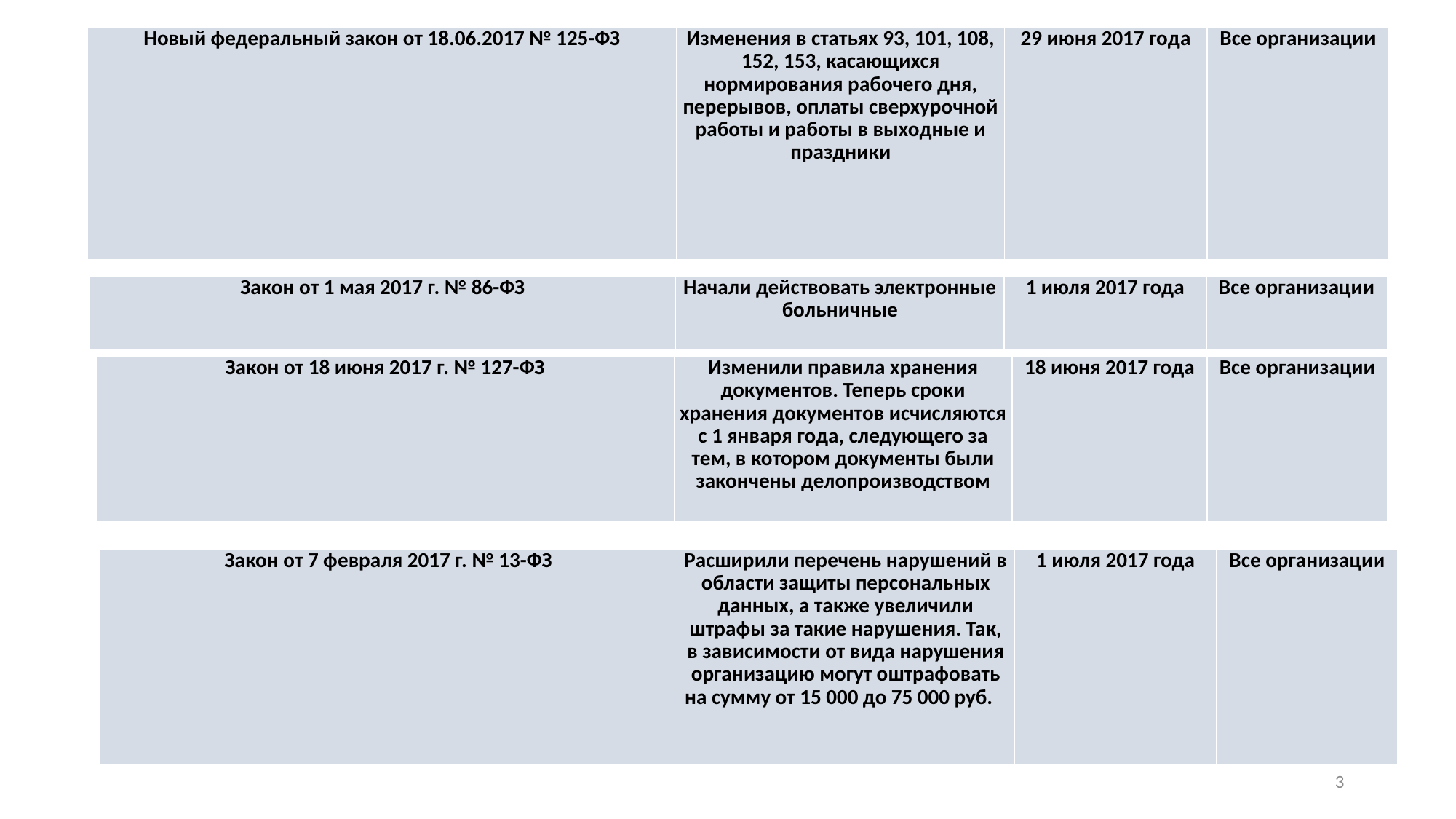

| Новый федеральный закон от 18.06.2017 № 125-ФЗ | Изменения в статьях 93, 101, 108, 152, 153, касающихся нормирования рабочего дня, перерывов, оплаты сверхурочной работы и работы в выходные и праздники | 29 июня 2017 года | Все организации |
| --- | --- | --- | --- |
| Закон от 1 мая 2017 г. № 86-ФЗ | Начали действовать электронные больничные | 1 июля 2017 года | Все организации |
| --- | --- | --- | --- |
| Закон от 18 июня 2017 г. № 127-ФЗ | Изменили правила хранения документов. Теперь сроки хранения документов исчисляются с 1 января года, следующего за тем, в котором документы были закончены делопроизводством | 18 июня 2017 года | Все организации |
| --- | --- | --- | --- |
| Закон от 7 февраля 2017 г. № 13-ФЗ | Расширили перечень нарушений в области защиты персональных данных, а также увеличили штрафы за такие нарушения. Так, в зависимости от вида нарушения организацию могут оштрафовать на сумму от 15 000 до 75 000 руб. | 1 июля 2017 года | Все организации |
| --- | --- | --- | --- |
3